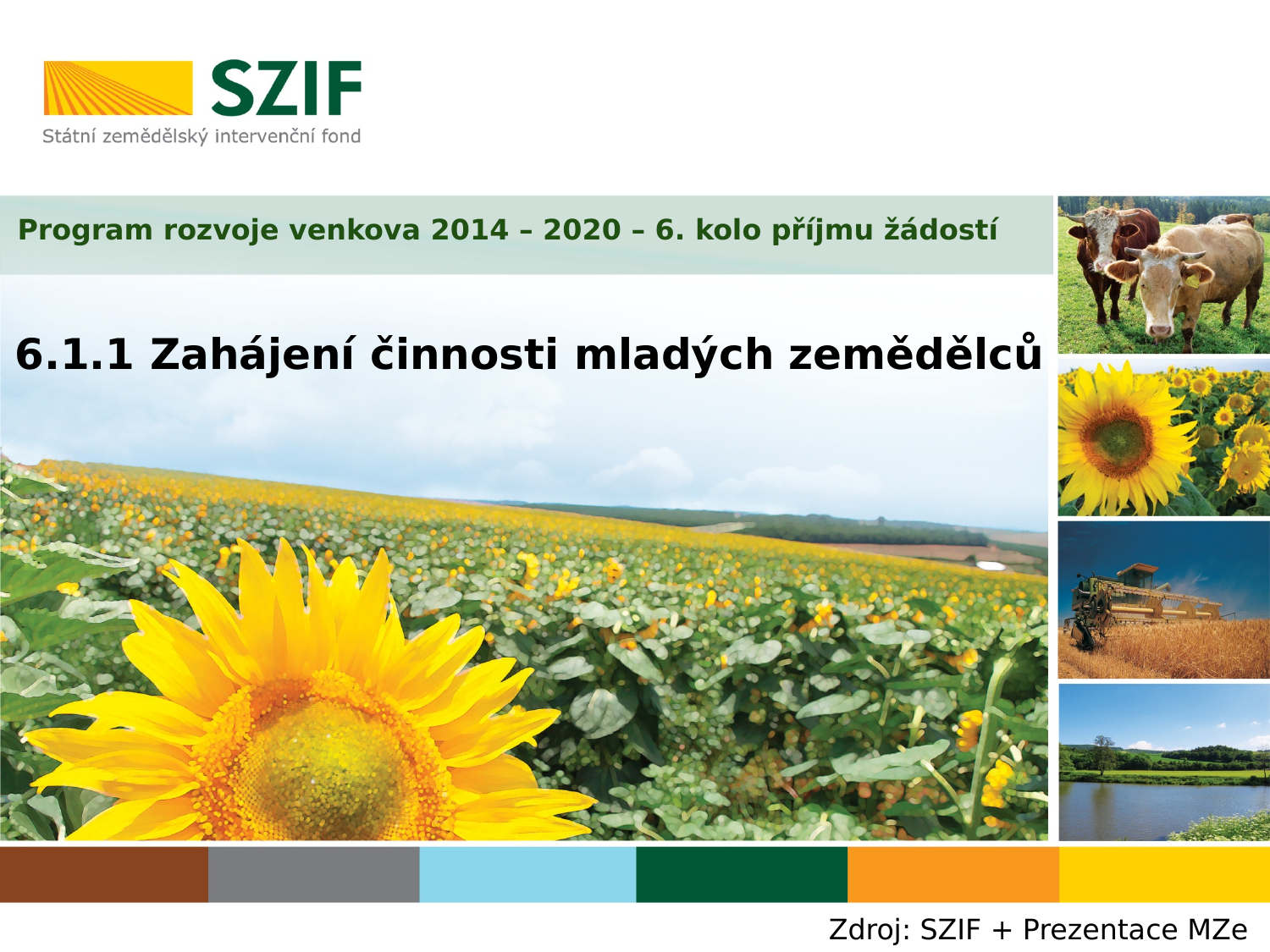

# Program rozvoje venkova 2014 – 2020 – 6. kolo příjmu žádostí
6.1.1 Zahájení činnosti mladých zemědělců

Zdroj: SZIF + Prezentace MZe